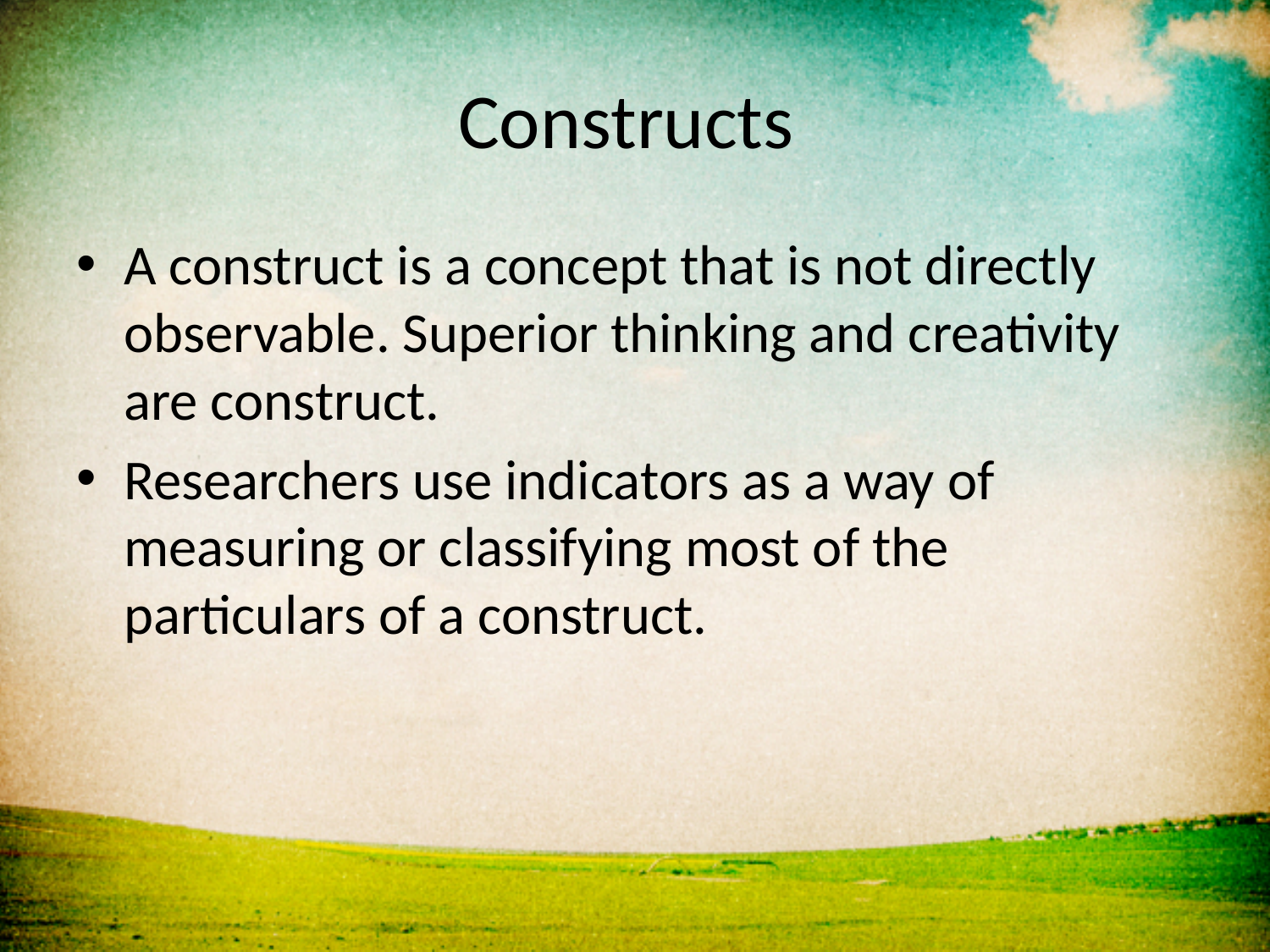

# Constructs
A construct is a concept that is not directly observable. Superior thinking and creativity are construct.
Researchers use indicators as a way of measuring or classifying most of the particulars of a construct.